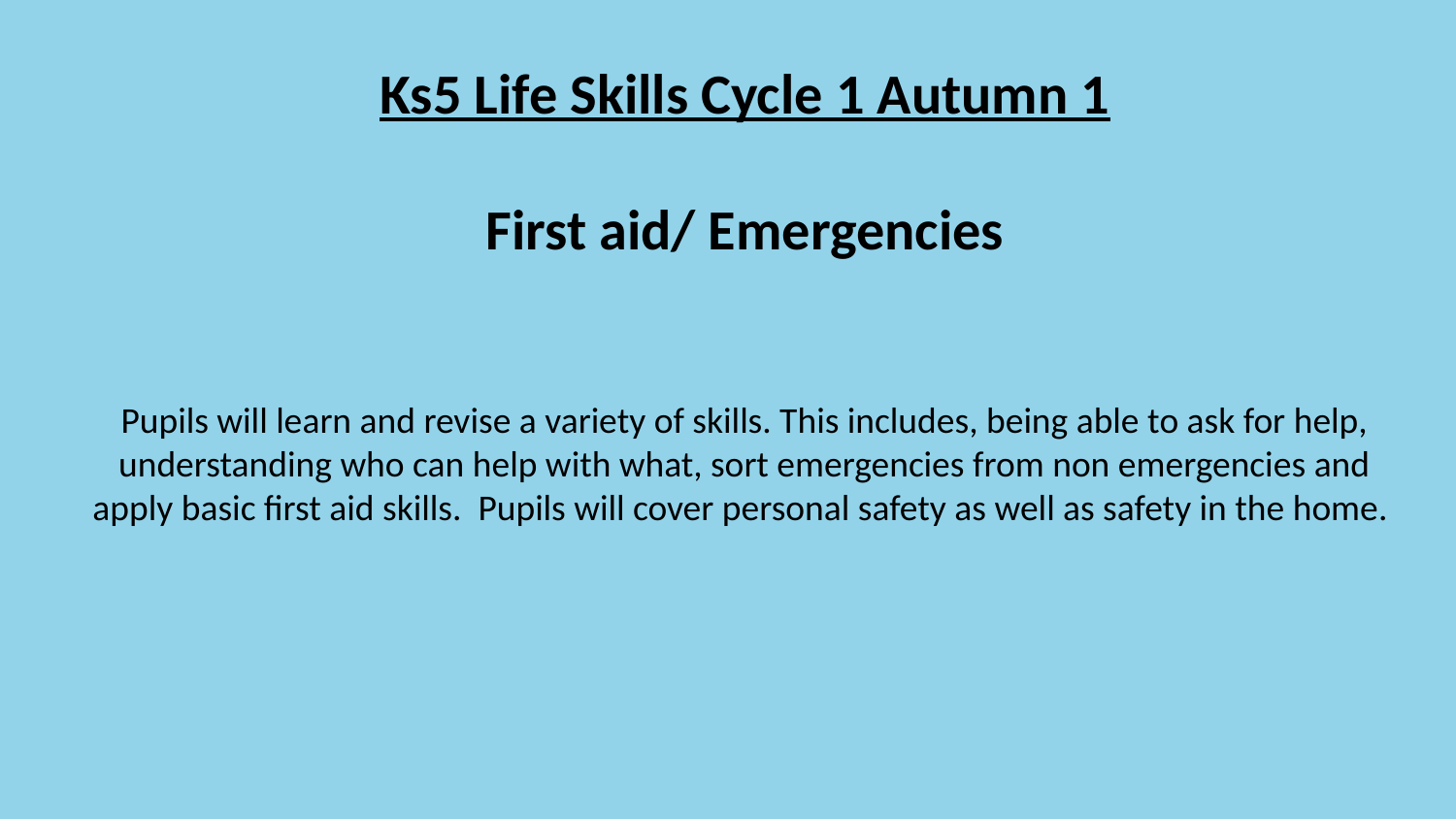

Ks5 Life Skills Cycle 1 Autumn 1

First aid/ Emergencies

Pupils will learn and revise a variety of skills. This includes, being able to ask for help, understanding who can help with what, sort emergencies from non emergencies and apply basic first aid skills.  Pupils will cover personal safety as well as safety in the home.